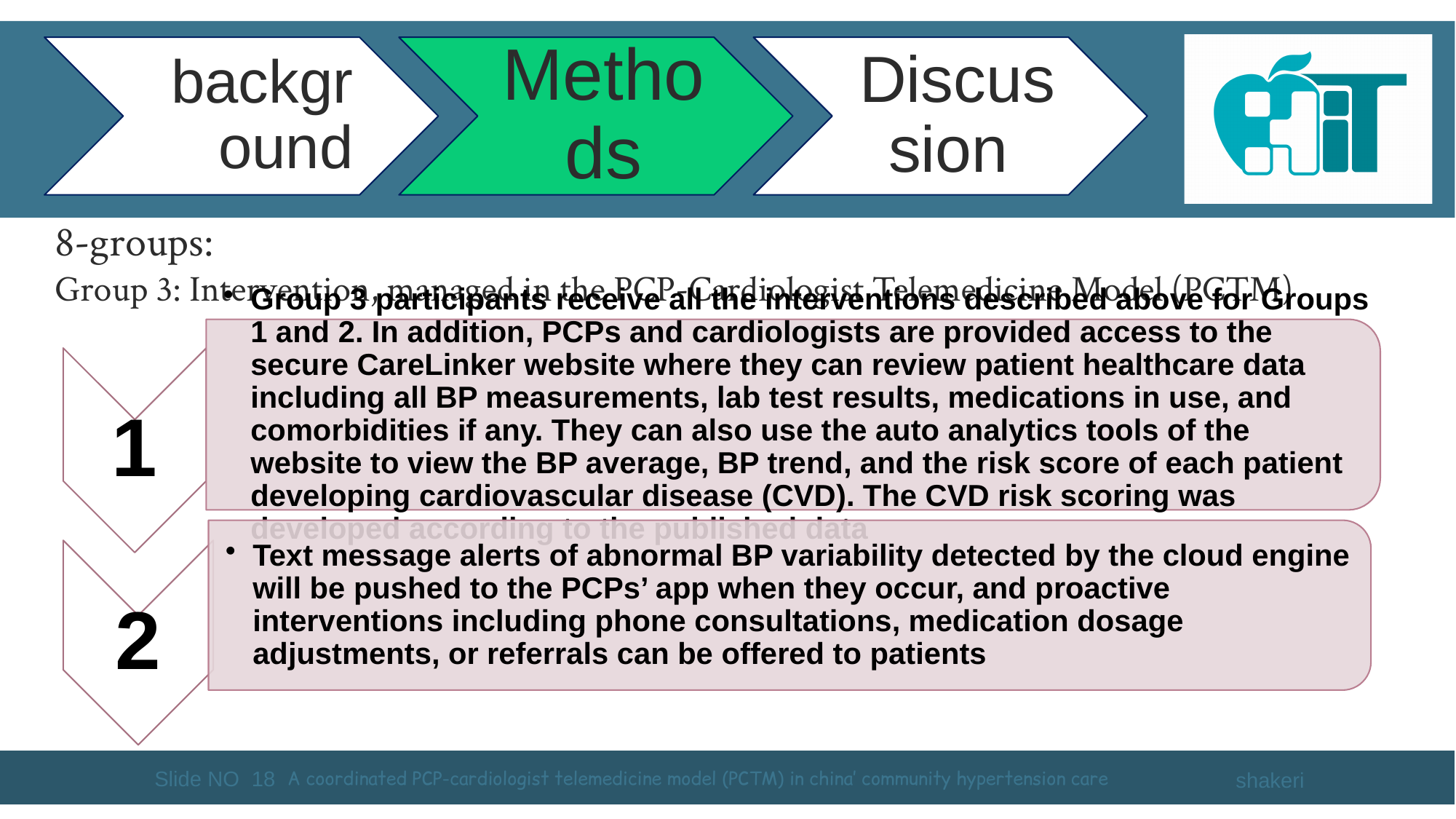

background
Methods
Discussion
#
8-groups:
Group 3: Intervention, managed in the PCP-Cardiologist Telemedicine Model (PCTM)

1
Group 3 participants receive all the interventions described above for Groups 1 and 2. In addition, PCPs and cardiologists are provided access to the secure CareLinker website where they can review patient healthcare data including all BP measurements, lab test results, medications in use, and comorbidities if any. They can also use the auto analytics tools of the website to view the BP average, BP trend, and the risk score of each patient developing cardiovascular disease (CVD). The CVD risk scoring was developed according to the published data
2
Text message alerts of abnormal BP variability detected by the cloud engine will be pushed to the PCPs’ app when they occur, and proactive interventions including phone consultations, medication dosage adjustments, or referrals can be offered to patients
Slide NO  18
A coordinated PCP-cardiologist telemedicine model (PCTM) in china’ community hypertension care
shakeri